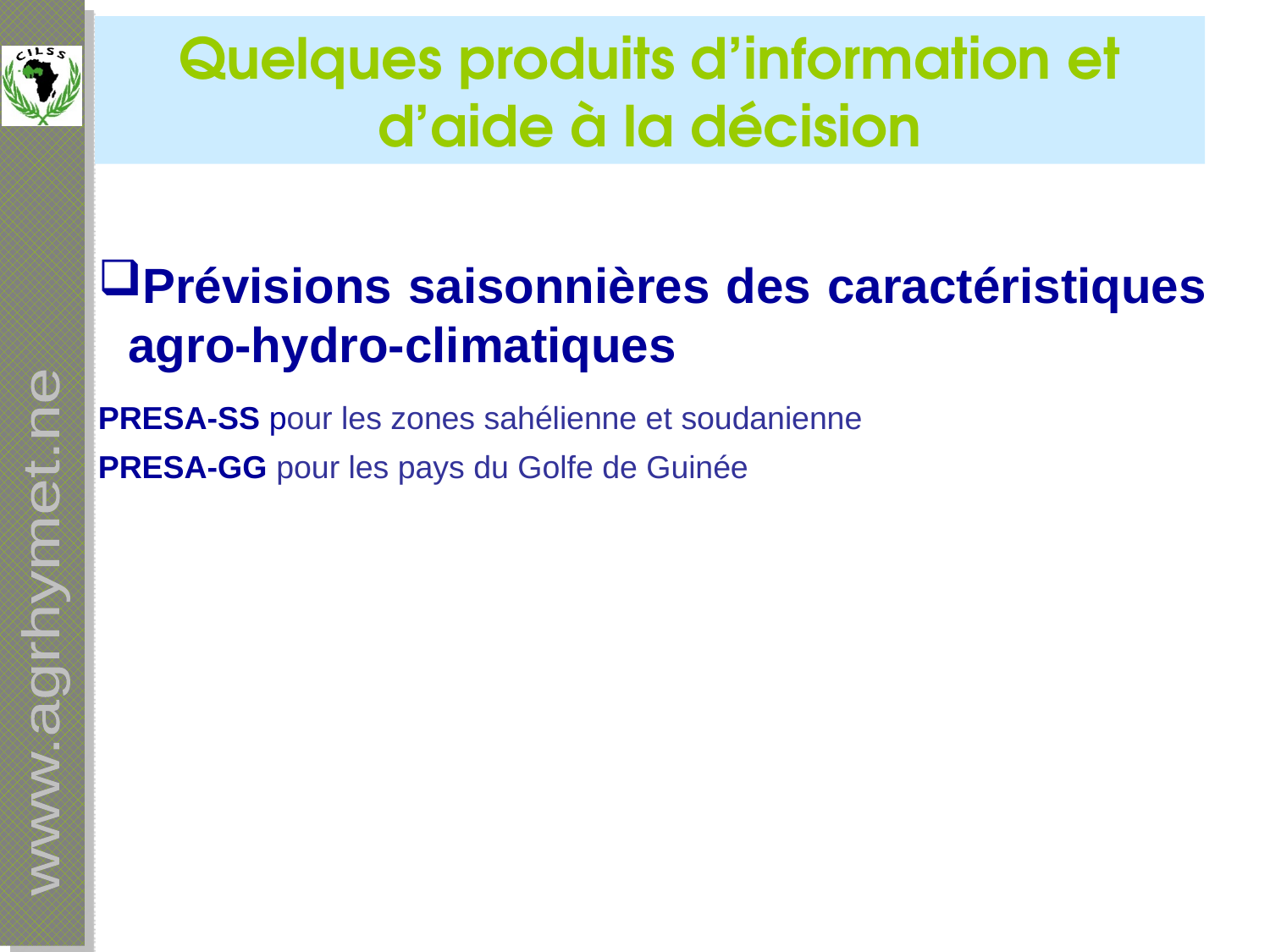

Quelques produits d’information et d’aide à la décision
Prévisions saisonnières des caractéristiques agro-hydro-climatiques

PRESA-SS pour les zones sahélienne et soudanienne
PRESA-GG pour les pays du Golfe de Guinée